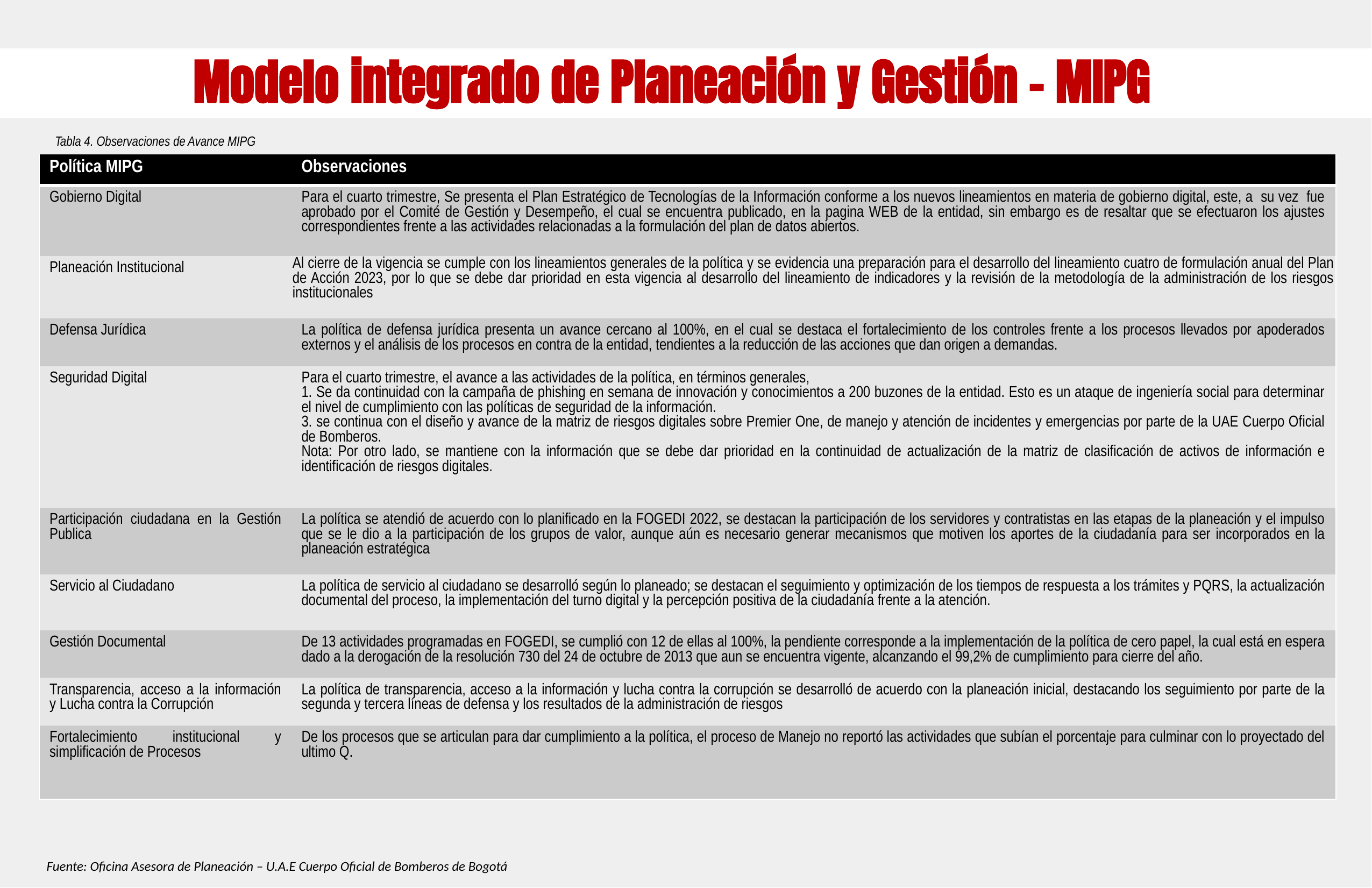

Modelo integrado de Planeación y Gestión – MIPG
Tabla 4. Observaciones de Avance MIPG
| Política MIPG | Observaciones |
| --- | --- |
| Gobierno Digital | Para el cuarto trimestre, Se presenta el Plan Estratégico de Tecnologías de la Información conforme a los nuevos lineamientos en materia de gobierno digital, este, a su vez fue aprobado por el Comité de Gestión y Desempeño, el cual se encuentra publicado, en la pagina WEB de la entidad, sin embargo es de resaltar que se efectuaron los ajustes correspondientes frente a las actividades relacionadas a la formulación del plan de datos abiertos. |
| Planeación Institucional | Al cierre de la vigencia se cumple con los lineamientos generales de la política y se evidencia una preparación para el desarrollo del lineamiento cuatro de formulación anual del Plan de Acción 2023, por lo que se debe dar prioridad en esta vigencia al desarrollo del lineamiento de indicadores y la revisión de la metodología de la administración de los riesgos institucionales |
| Defensa Jurídica | La política de defensa jurídica presenta un avance cercano al 100%, en el cual se destaca el fortalecimiento de los controles frente a los procesos llevados por apoderados externos y el análisis de los procesos en contra de la entidad, tendientes a la reducción de las acciones que dan origen a demandas. |
| Seguridad Digital | Para el cuarto trimestre, el avance a las actividades de la política, en términos generales, 1. Se da continuidad con la campaña de phishing en semana de innovación y conocimientos a 200 buzones de la entidad. Esto es un ataque de ingeniería social para determinar el nivel de cumplimiento con las políticas de seguridad de la información. 3. se continua con el diseño y avance de la matriz de riesgos digitales sobre Premier One, de manejo y atención de incidentes y emergencias por parte de la UAE Cuerpo Oficial de Bomberos. Nota: Por otro lado, se mantiene con la información que se debe dar prioridad en la continuidad de actualización de la matriz de clasificación de activos de información e identificación de riesgos digitales. |
| Participación ciudadana en la Gestión Publica | La política se atendió de acuerdo con lo planificado en la FOGEDI 2022, se destacan la participación de los servidores y contratistas en las etapas de la planeación y el impulso que se le dio a la participación de los grupos de valor, aunque aún es necesario generar mecanismos que motiven los aportes de la ciudadanía para ser incorporados en la planeación estratégica |
| Servicio al Ciudadano | La política de servicio al ciudadano se desarrolló según lo planeado; se destacan el seguimiento y optimización de los tiempos de respuesta a los trámites y PQRS, la actualización documental del proceso, la implementación del turno digital y la percepción positiva de la ciudadanía frente a la atención. |
| Gestión Documental | De 13 actividades programadas en FOGEDI, se cumplió con 12 de ellas al 100%, la pendiente corresponde a la implementación de la política de cero papel, la cual está en espera dado a la derogación de la resolución 730 del 24 de octubre de 2013 que aun se encuentra vigente, alcanzando el 99,2% de cumplimiento para cierre del año. |
| Transparencia, acceso a la información y Lucha contra la Corrupción | La política de transparencia, acceso a la información y lucha contra la corrupción se desarrolló de acuerdo con la planeación inicial, destacando los seguimiento por parte de la segunda y tercera líneas de defensa y los resultados de la administración de riesgos |
| Fortalecimiento institucional y simplificación de Procesos | De los procesos que se articulan para dar cumplimiento a la política, el proceso de Manejo no reportó las actividades que subían el porcentaje para culminar con lo proyectado del ultimo Q. |
Fuente: Oficina Asesora de Planeación – U.A.E Cuerpo Oficial de Bomberos de Bogotá